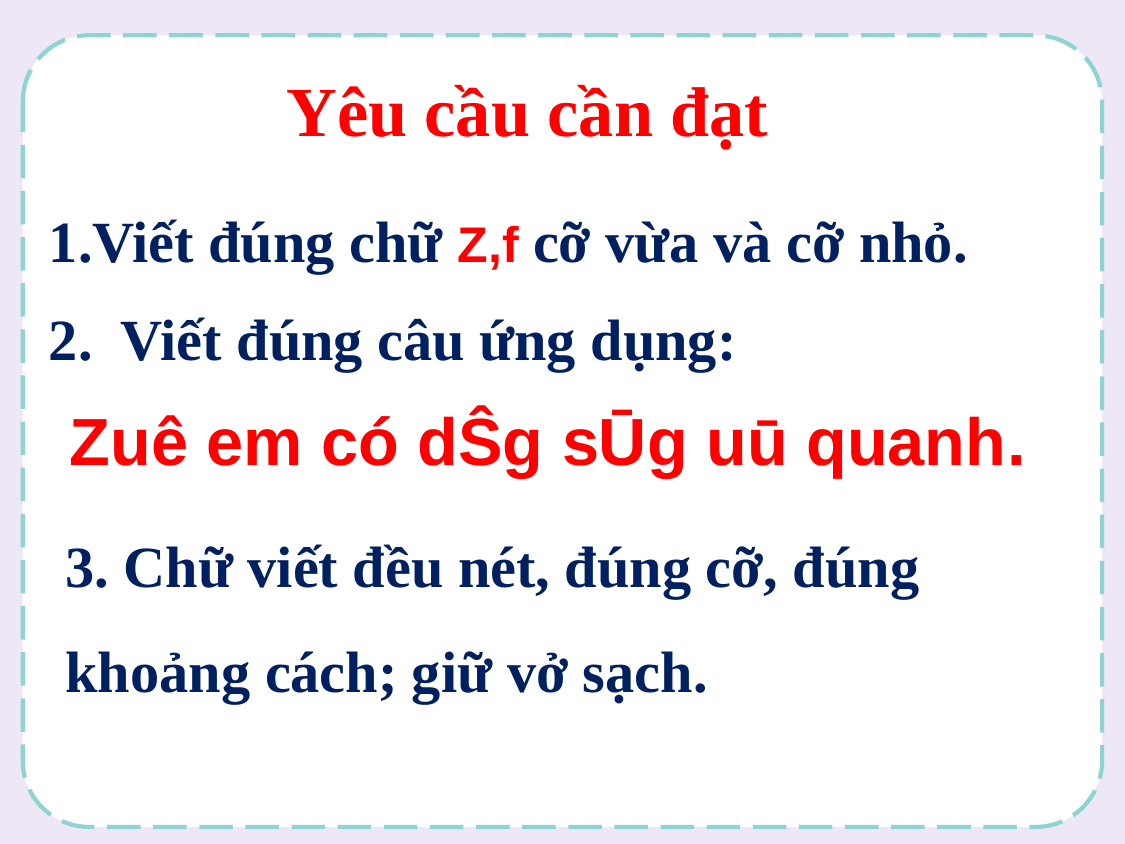

Yêu cầu cần đạt
1.Viết đúng chữ Z,f cỡ vừa và cỡ nhỏ.
2.  Viết đúng câu ứng dụng:
Zuê em có dŜg sŪg uū quanh.
3. Chữ viết đều nét, đúng cỡ, đúng khoảng cách; giữ vở sạch.